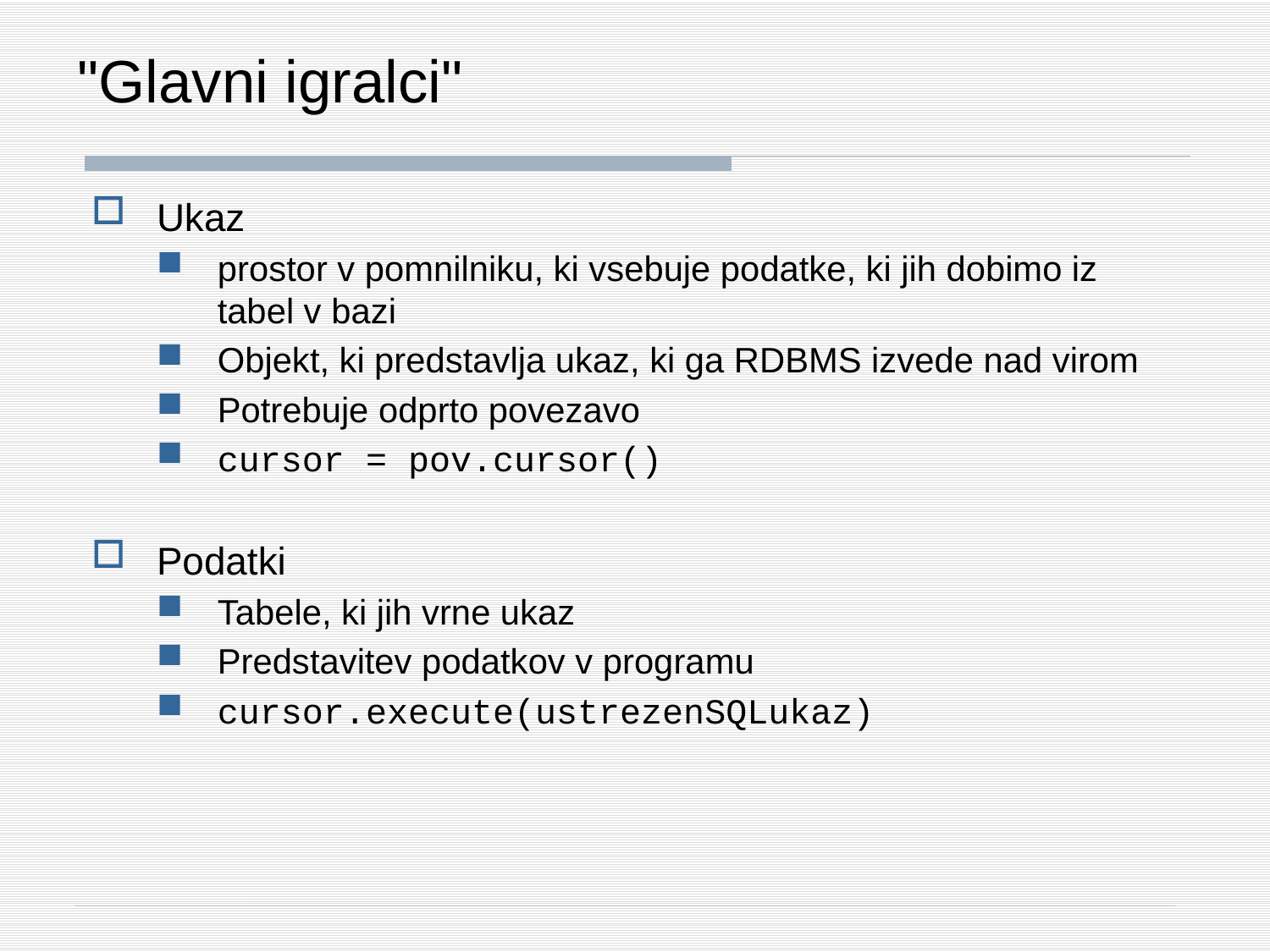

# "Glavni igralci"
Ukaz
prostor v pomnilniku, ki vsebuje podatke, ki jih dobimo iz tabel v bazi
Objekt, ki predstavlja ukaz, ki ga RDBMS izvede nad virom
Potrebuje odprto povezavo
cursor = pov.cursor()

Podatki
Tabele, ki jih vrne ukaz
Predstavitev podatkov v programu
cursor.execute(ustrezenSQLukaz)